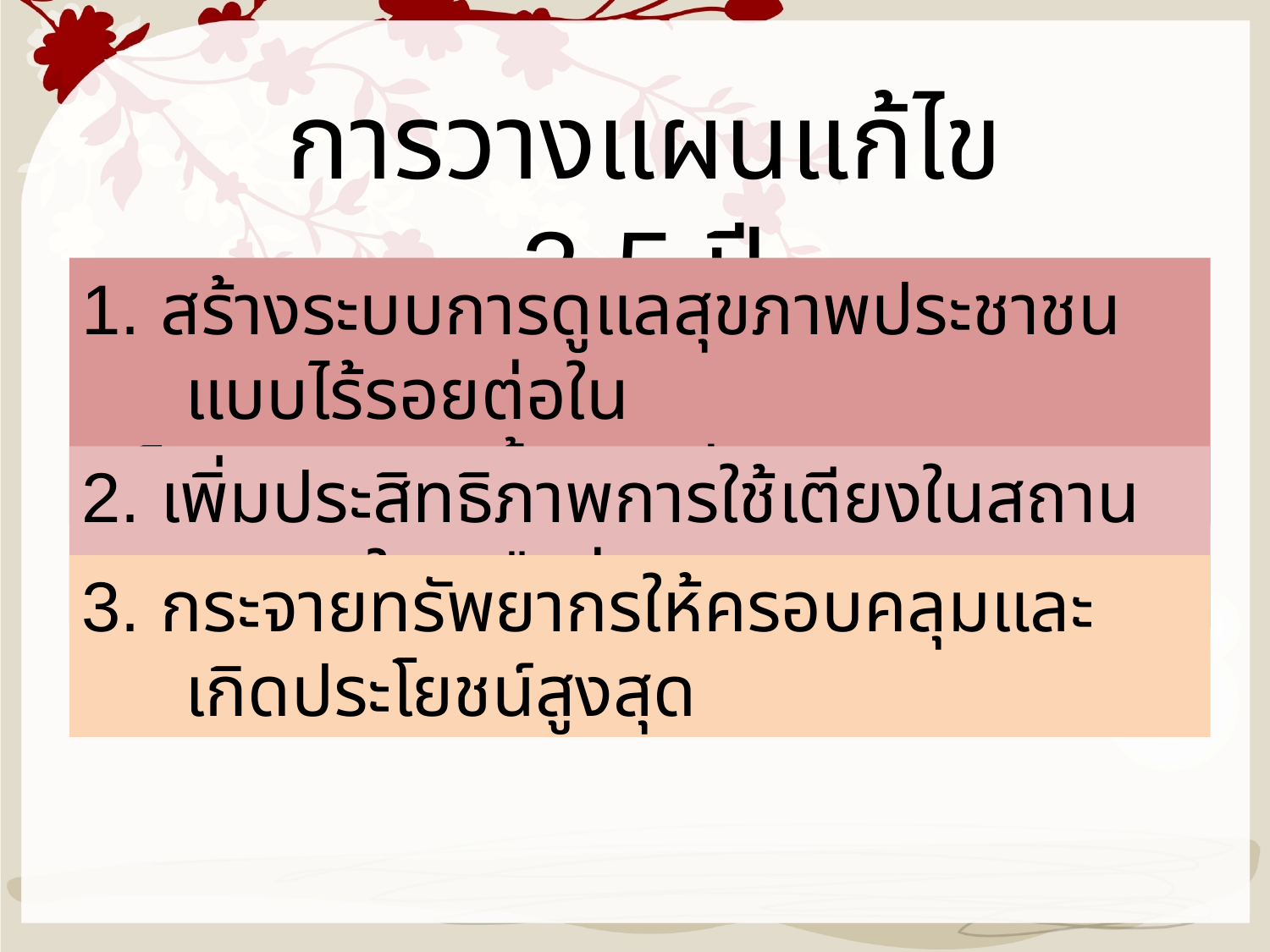

การวางแผนแก้ไข 3-5 ปี

1. สร้างระบบการดูแลสุขภาพประชาชนแบบไร้รอยต่อใน
   โรงพยาบาล ทั้ง 4 แห่ง
2. เพิ่มประสิทธิภาพการใช้เตียงในสถานบริการในเครือข่าย
3. กระจายทรัพยากรให้ครอบคลุมและเกิดประโยชน์สูงสุด